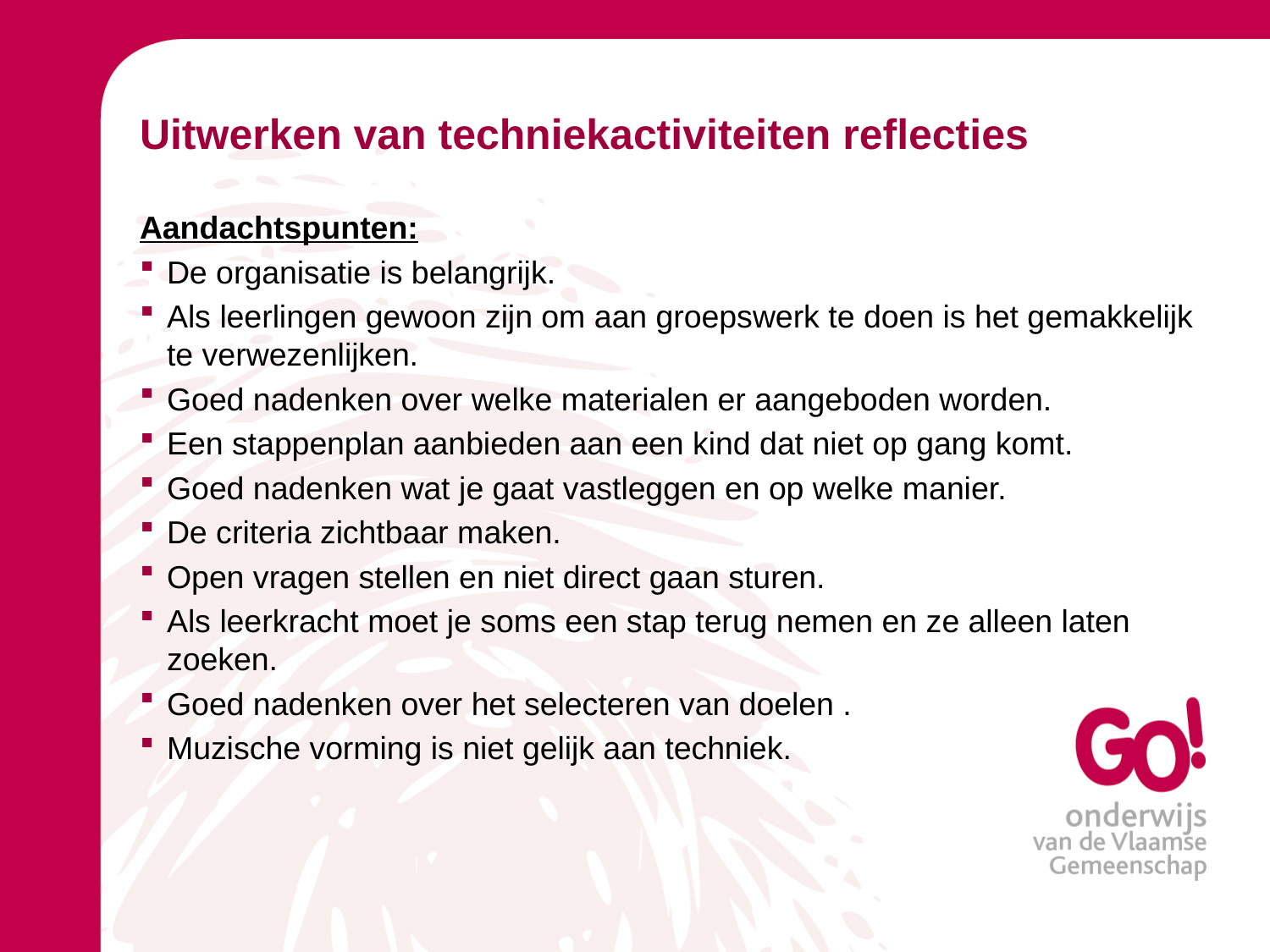

# Uitwerken van techniekactiviteiten reflecties
Aandachtspunten:
De organisatie is belangrijk.
Als leerlingen gewoon zijn om aan groepswerk te doen is het gemakkelijk te verwezenlijken.
Goed nadenken over welke materialen er aangeboden worden.
Een stappenplan aanbieden aan een kind dat niet op gang komt.
Goed nadenken wat je gaat vastleggen en op welke manier.
De criteria zichtbaar maken.
Open vragen stellen en niet direct gaan sturen.
Als leerkracht moet je soms een stap terug nemen en ze alleen laten zoeken.
Goed nadenken over het selecteren van doelen .
Muzische vorming is niet gelijk aan techniek.